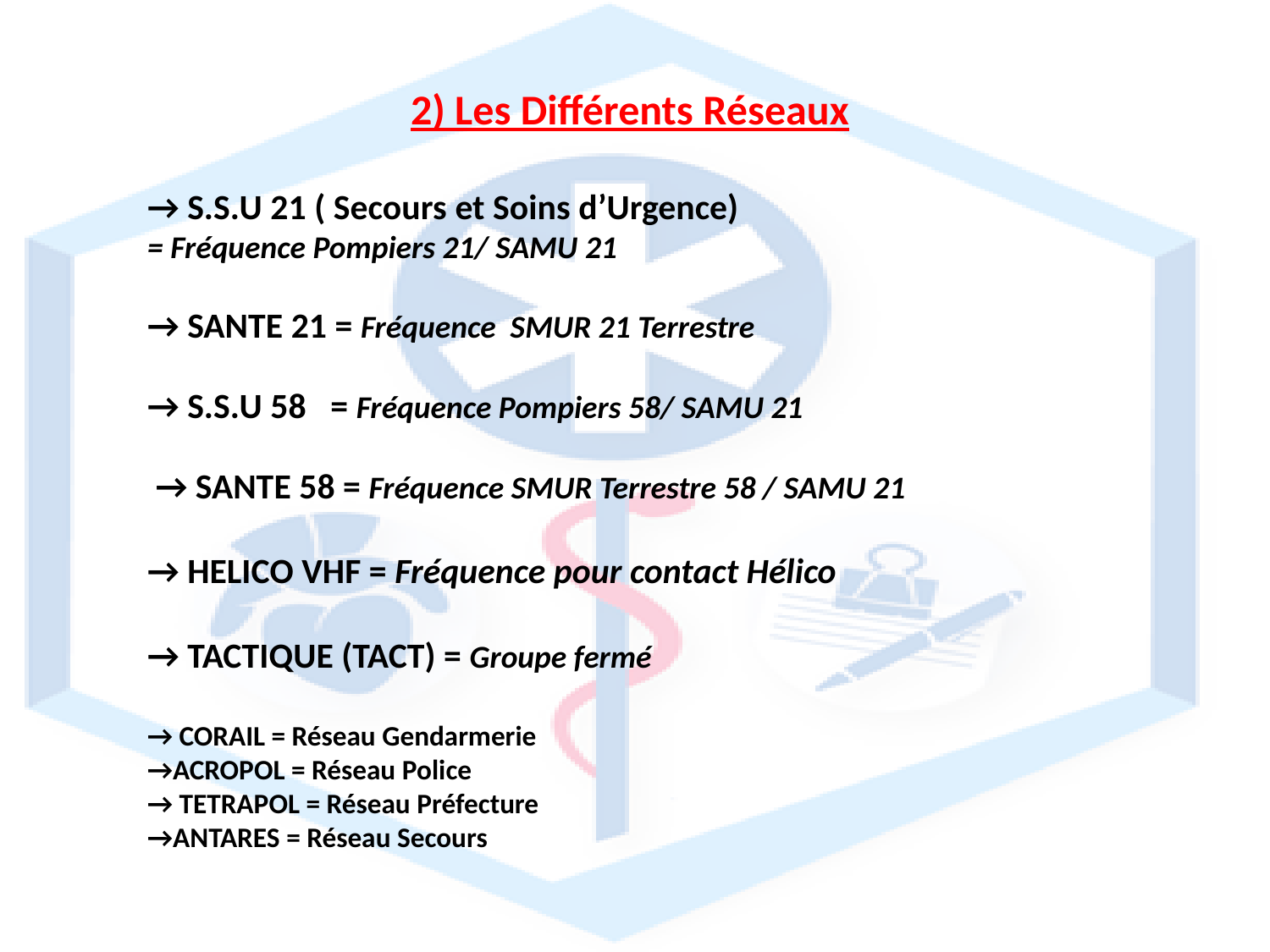

2) Les Différents Réseaux

→ S.S.U 21 ( Secours et Soins d’Urgence)
= Fréquence Pompiers 21/ SAMU 21

→ SANTE 21 = Fréquence  SMUR 21 Terrestre

→ S.S.U 58   = Fréquence Pompiers 58/ SAMU 21

 → SANTE 58 = Fréquence SMUR Terrestre 58 / SAMU 21

→ HELICO VHF = Fréquence pour contact Hélico

→ TACTIQUE (TACT) = Groupe fermé

→ CORAIL = Réseau Gendarmerie
→ACROPOL = Réseau Police
→ TETRAPOL = Réseau Préfecture
→ANTARES = Réseau Secours